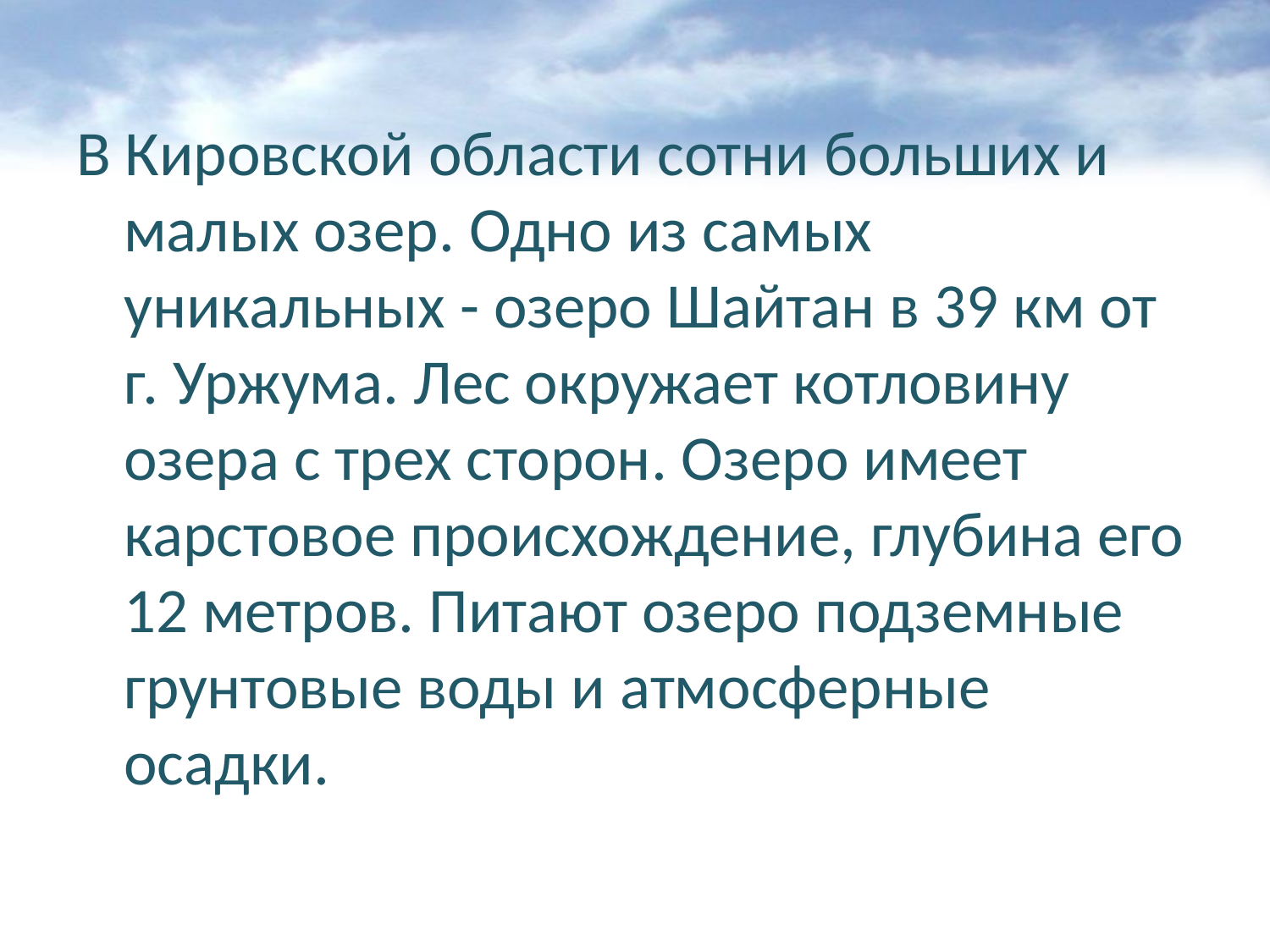

В Кировской области сотни больших и малых озер. Одно из самых уникальных - озеро Шайтан в 39 км от г. Уржума. Лес окружает котловину озера с трех сторон. Озеро имеет карстовое происхождение, глубина его 12 метров. Питают озеро подземные грунтовые воды и атмосферные осадки.